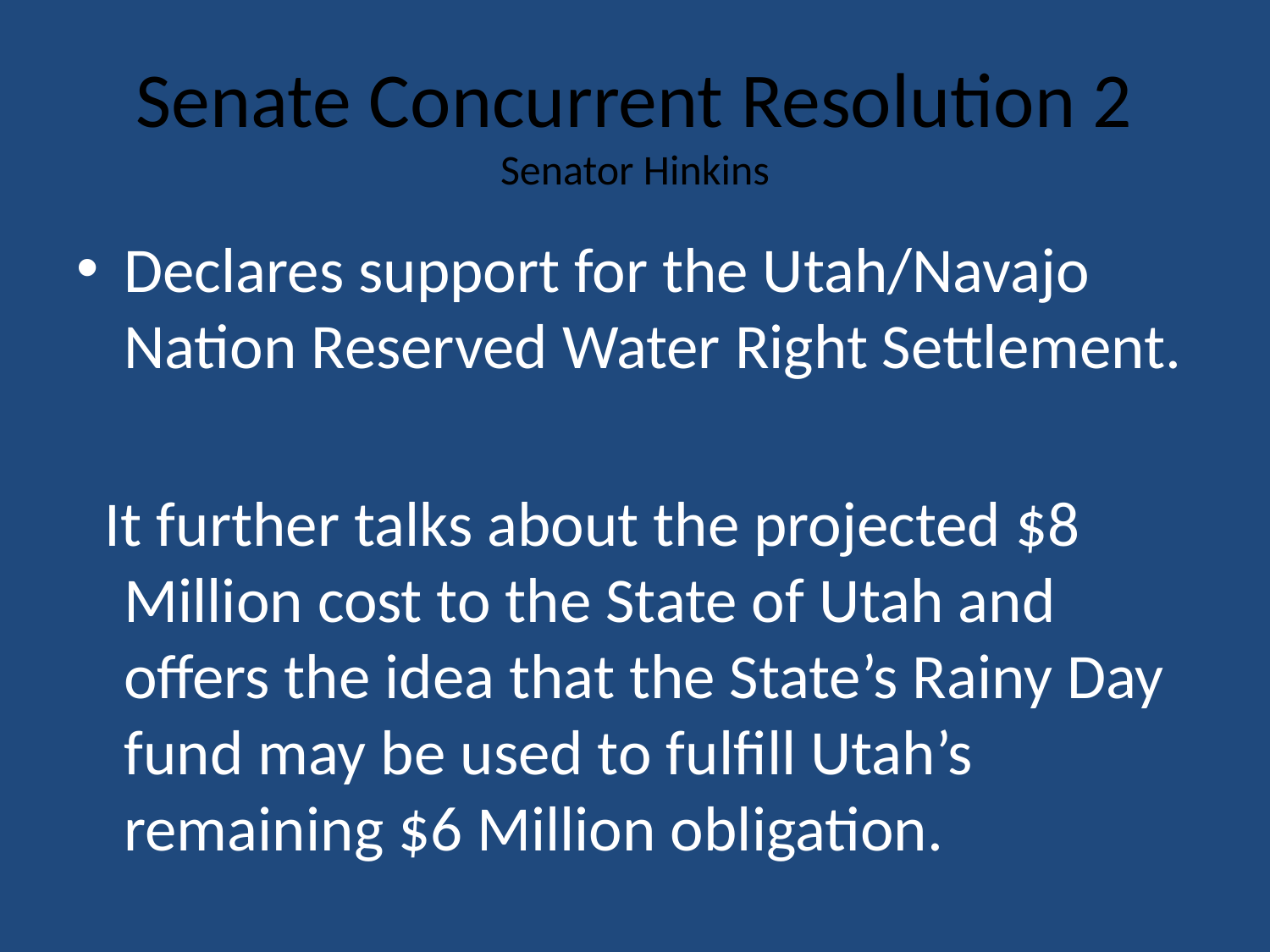

# Senate Concurrent Resolution 2 Senator Hinkins
Declares support for the Utah/Navajo Nation Reserved Water Right Settlement.

  It further talks about the projected $8 Million cost to the State of Utah and offers the idea that the State’s Rainy Day fund may be used to fulfill Utah’s remaining $6 Million obligation.